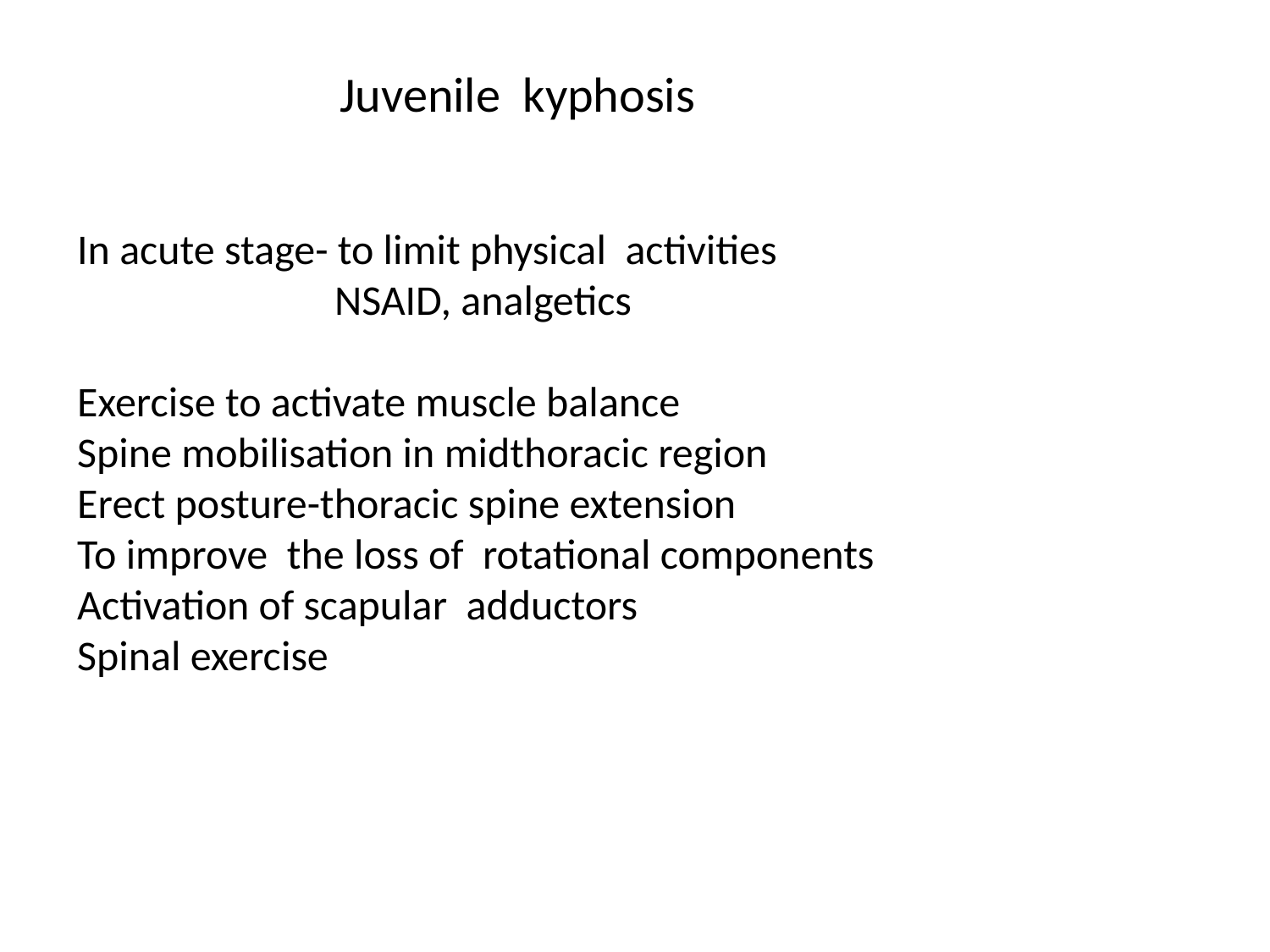

Juvenile  kyphosis
In acute stage- to limit physical  activities
                           NSAID, analgetics

Exercise to activate muscle balance
Spine mobilisation in midthoracic region
Erect posture-thoracic spine extension
To improve  the loss of  rotational components
Activation of scapular  adductors
Spinal exercise